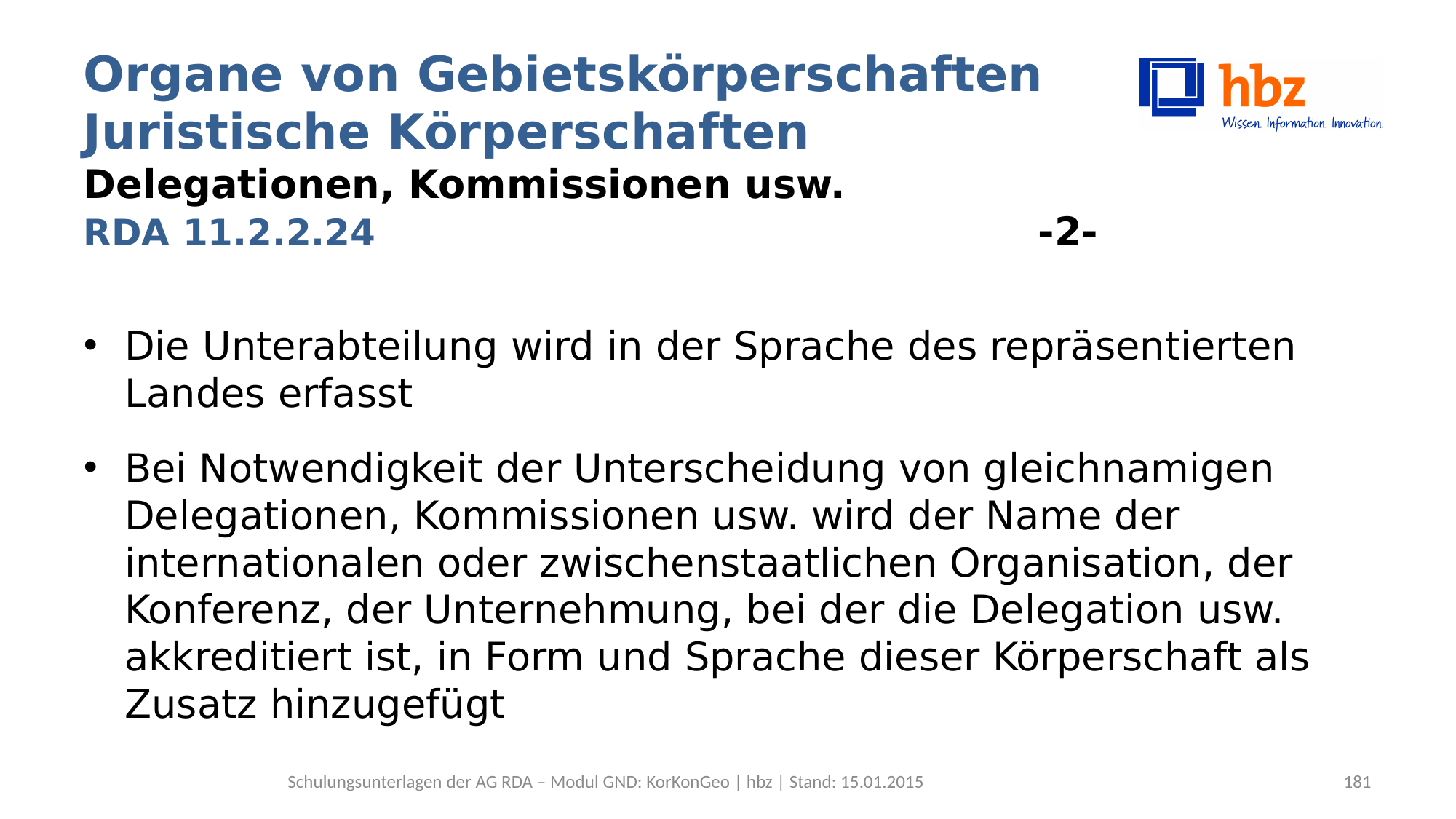

# Organe von Gebietskörperschaften Juristische Körperschaften Delegationen, Kommissionen usw. RDA 11.2.2.24                                                    -2-
Die Unterabteilung wird in der Sprache des repräsentierten Landes erfasst
Bei Notwendigkeit der Unterscheidung von gleichnamigen Delegationen, Kommissionen usw. wird der Name der internationalen oder zwischenstaatlichen Organisation, der Konferenz, der Unternehmung, bei der die Delegation usw. akkreditiert ist, in Form und Sprache dieser Körperschaft als Zusatz hinzugefügt

Schulungsunterlagen der AG RDA – Modul GND: KorKonGeo | hbz | Stand: 15.01.2015
181